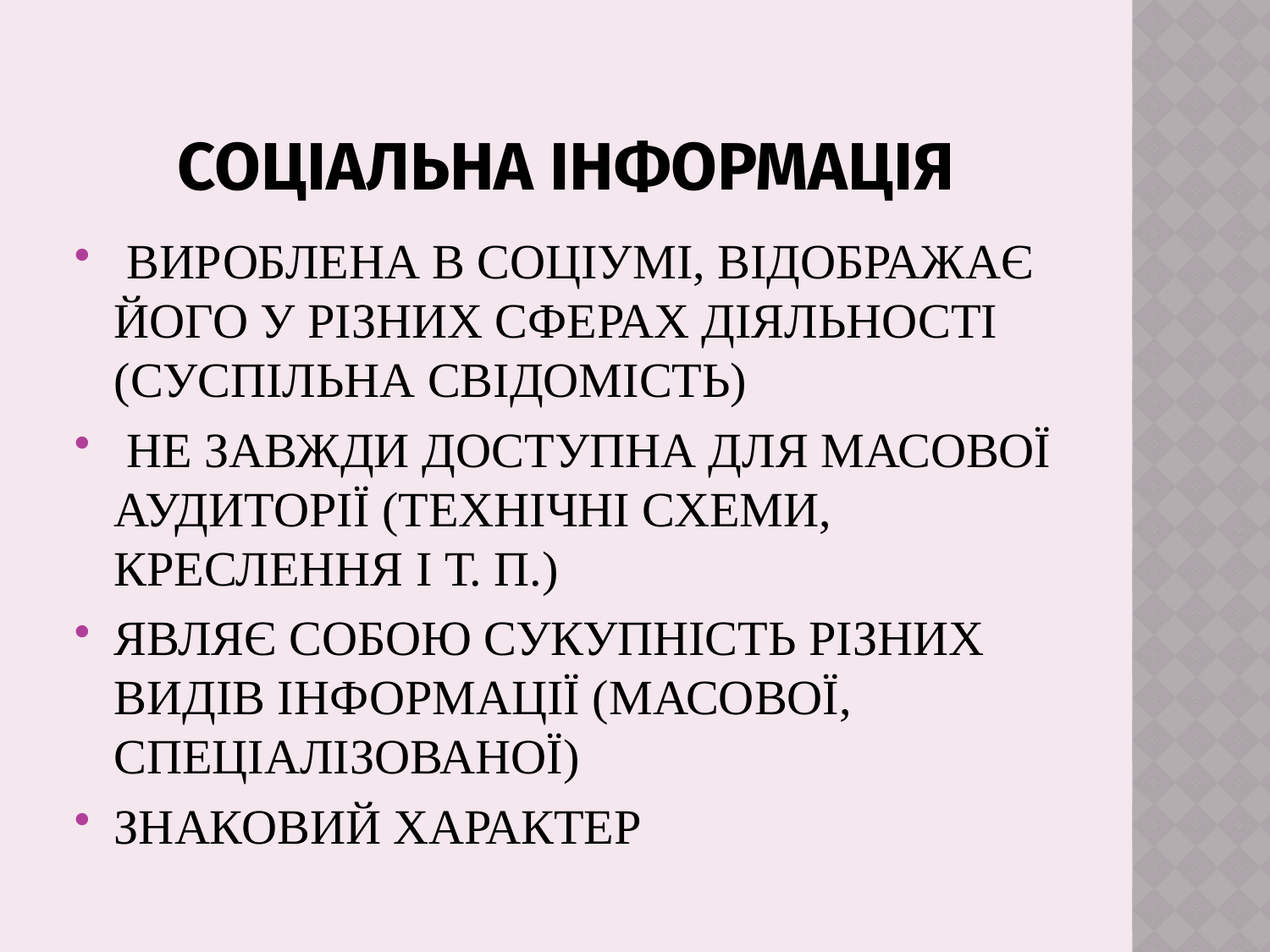

# СОЦІАЛЬНА ІНФОРМАЦІЯ
 ВИРОБЛЕНА В СОЦІУМІ, ВІДОБРАЖАЄ ЙОГО У РІЗНИХ СФЕРАХ ДІЯЛЬНОСТІ  (СУСПІЛЬНА СВІДОМІСТЬ)
 НЕ ЗАВЖДИ ДОСТУПНА ДЛЯ МАСОВОЇ АУДИТОРІЇ (ТЕХНІЧНІ СХЕМИ, КРЕСЛЕННЯ І Т. П.)
ЯВЛЯЄ СОБОЮ СУКУПНІСТЬ РІЗНИХ ВИДІВ ІНФОРМАЦІЇ (МАСОВОЇ, СПЕЦІАЛІЗОВАНОЇ)
ЗНАКОВИЙ ХАРАКТЕР